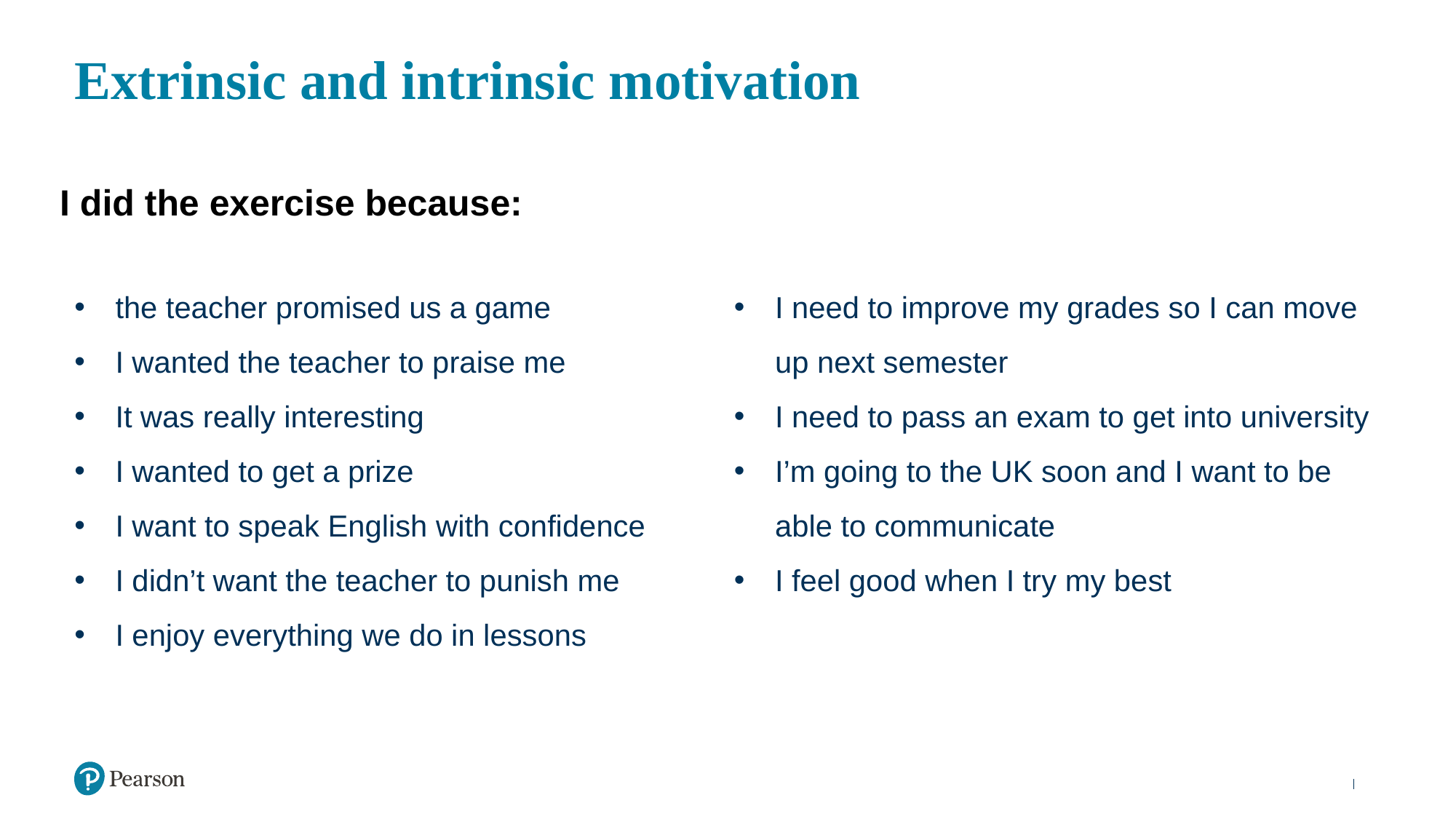

# Extrinsic and intrinsic motivation
I did the exercise because:

the teacher promised us a game
I wanted the teacher to praise me
It was really interesting
I wanted to get a prize
I want to speak English with confidence
I didn’t want the teacher to punish me
I enjoy everything we do in lessons

I need to improve my grades so I can move up next semester
I need to pass an exam to get into university
I’m going to the UK soon and I want to be able to communicate
I feel good when I try my best